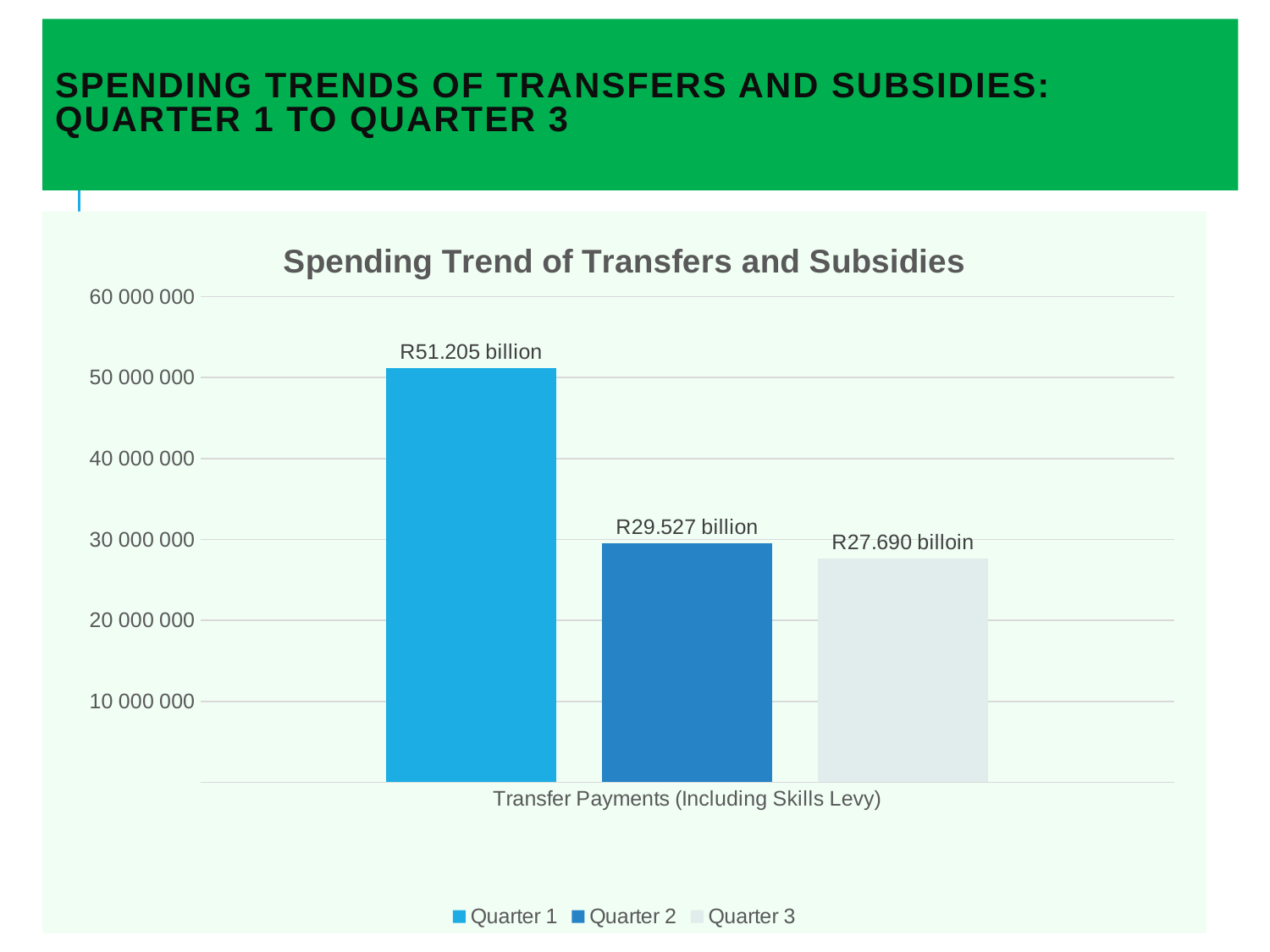

# Spending trends of Transfers and Subsidies: Quarter 1 to Quarter 3

### Chart: Spending Trend of Transfers and Subsidies

| Category | Quarter 1 | Quarter 2 | Quarter 3 |
|---|---|---|---|
| Transfer Payments (Including Skills Levy) | 51204654.0 | 29527053.0 | 27689835.0 |
26